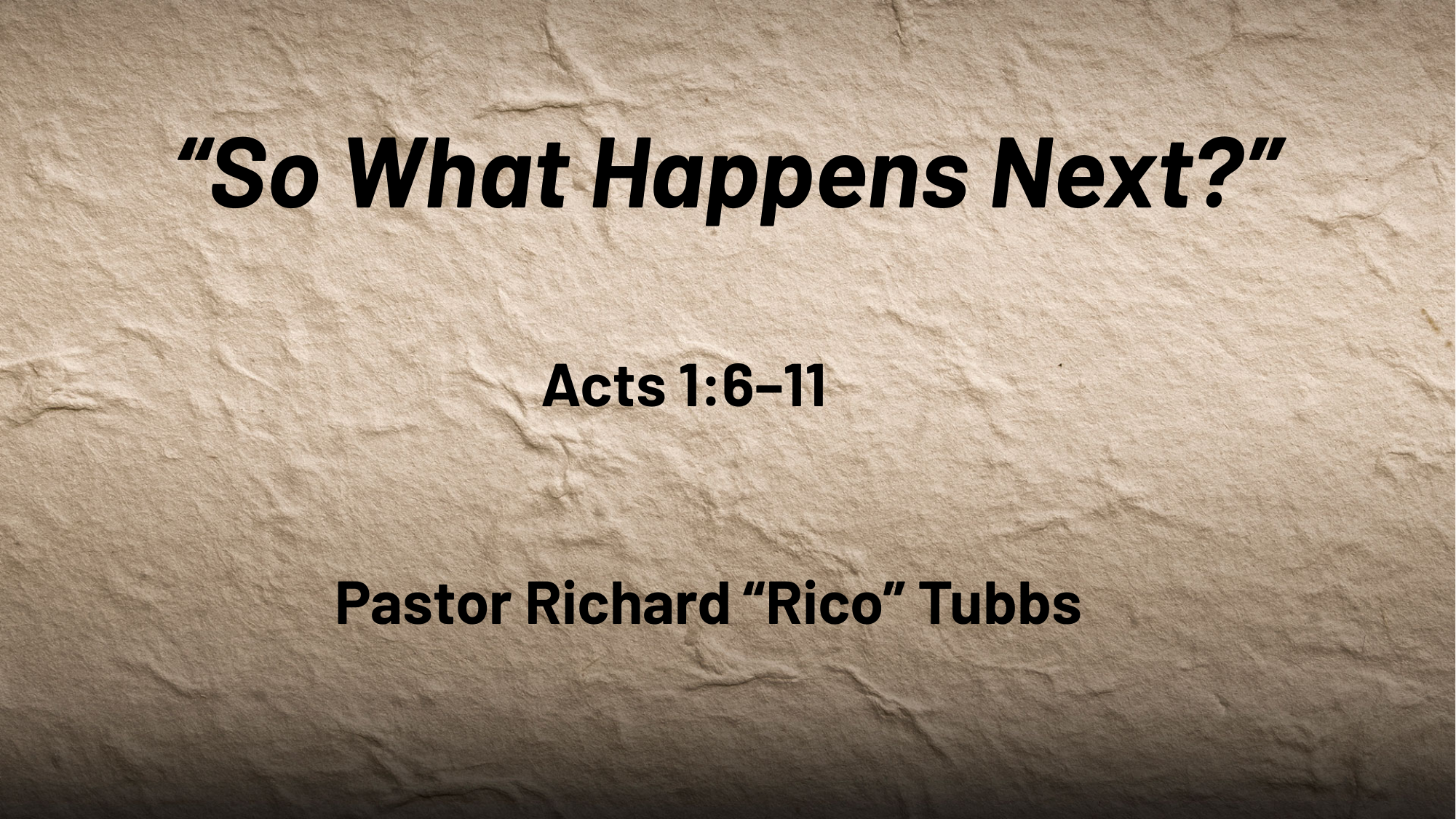

“So What Happens Next?”
 Acts 1:6–11
Pastor Richard “Rico” Tubbs